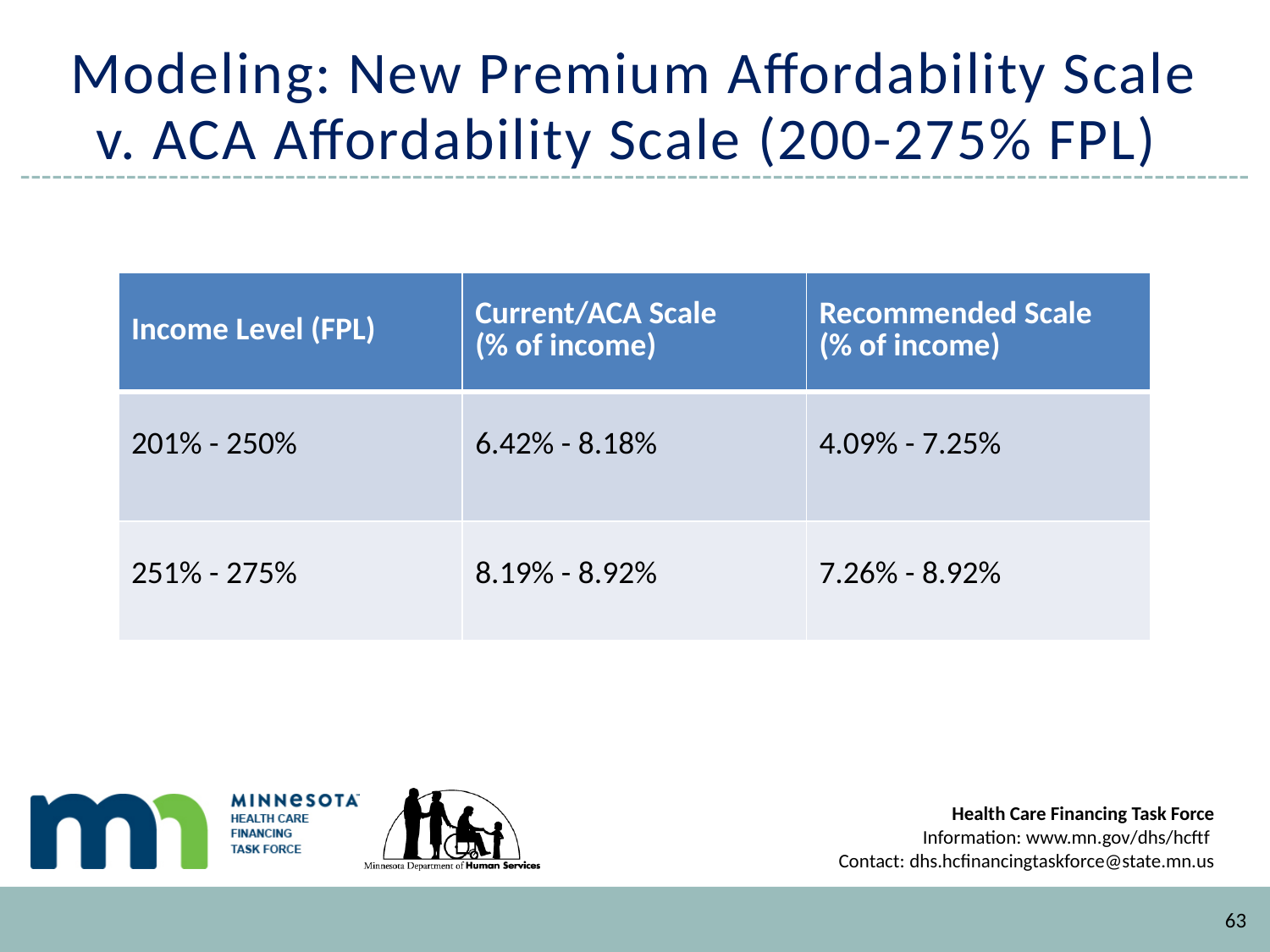

# Modeling: New Premium Affordability Scale v. ACA Affordability Scale (200-275% FPL)
| Income Level (FPL) | Current/ACA Scale (% of income) | Recommended Scale (% of income) |
| --- | --- | --- |
| 201% - 250% | 6.42% - 8.18% | 4.09% - 7.25% |
| 251% - 275% | 8.19% - 8.92% | 7.26% - 8.92% |
63